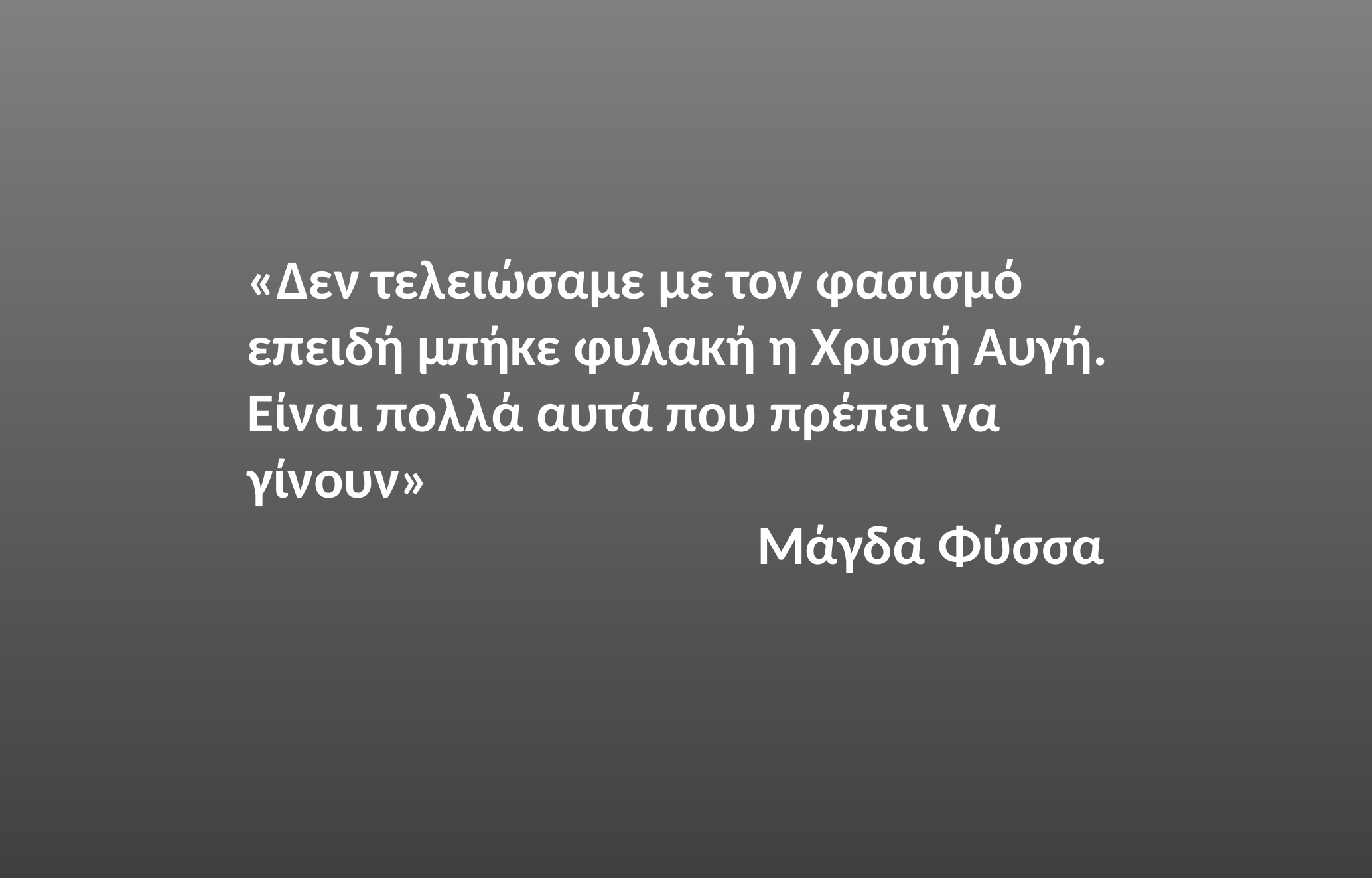

«Δεν τελειώσαμε με τον φασισμό επειδή μπήκε φυλακή η Χρυσή Αυγή. Είναι πολλά αυτά που πρέπει να γίνουν»
                                         Μάγδα Φύσσα